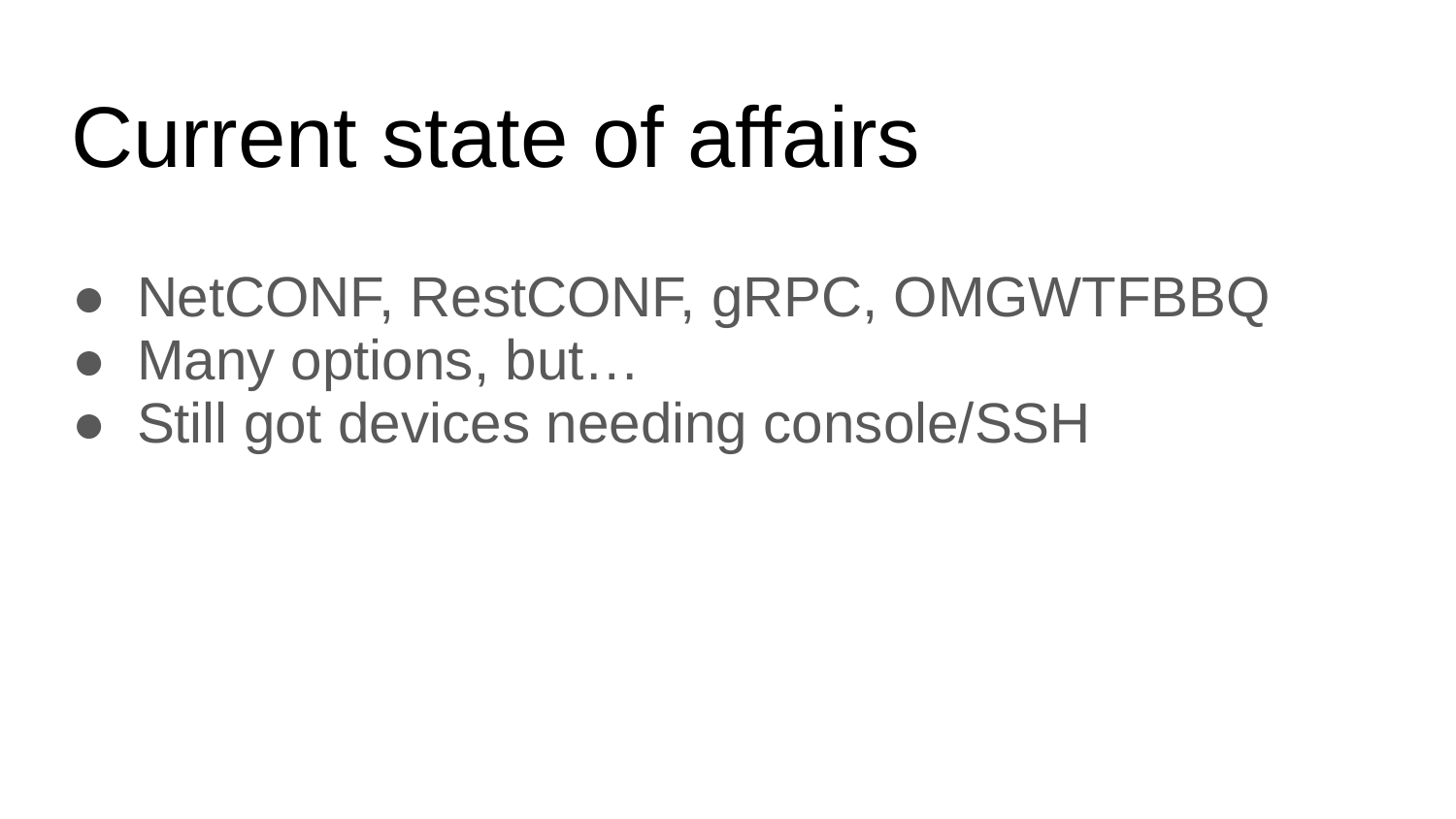

# Current state of affairs
NetCONF, RestCONF, gRPC, OMGWTFBBQ
Many options, but…
Still got devices needing console/SSH